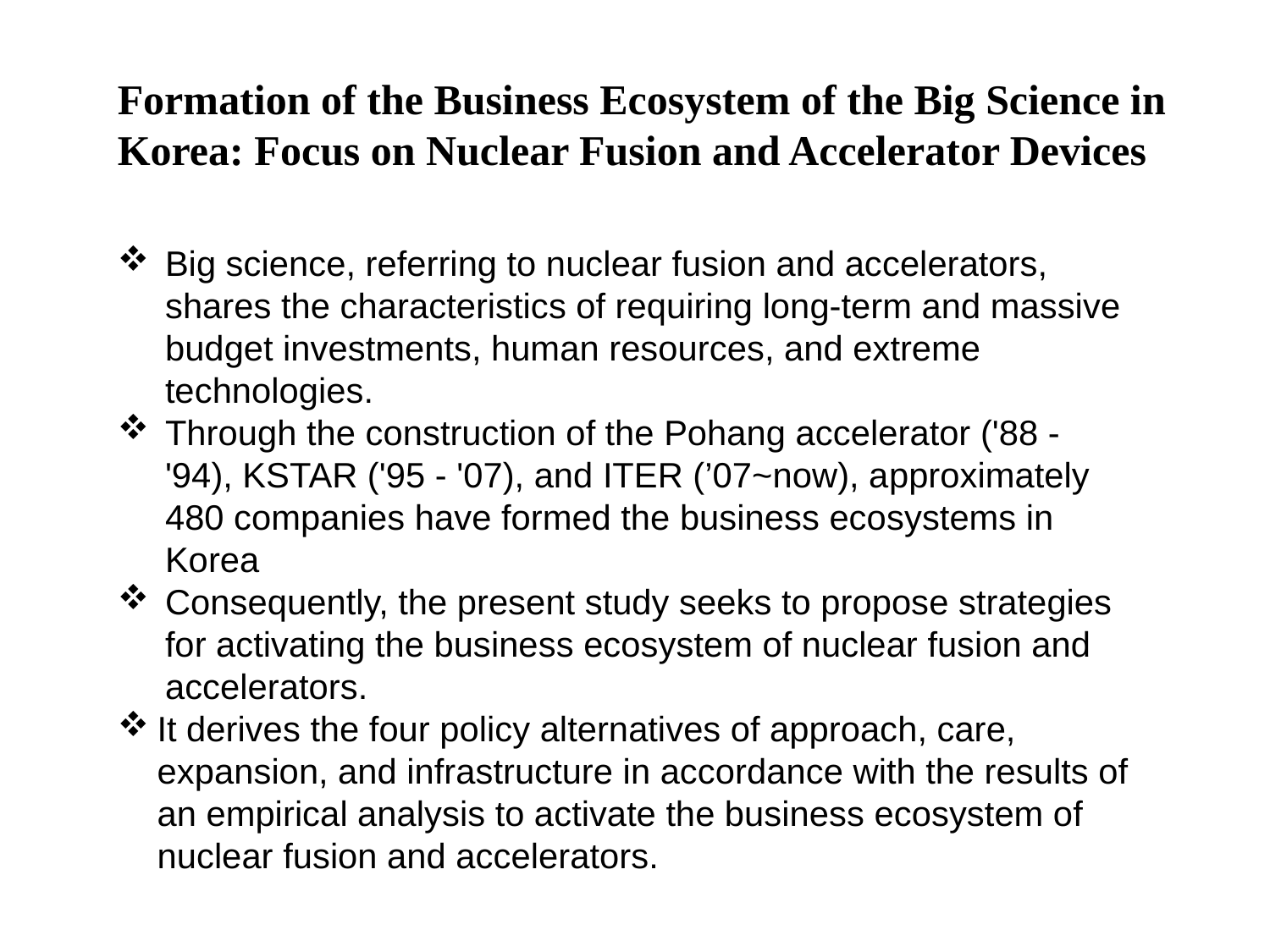

Formation of the Business Ecosystem of the Big Science in Korea: Focus on Nuclear Fusion and Accelerator Devices
Big science, referring to nuclear fusion and accelerators, shares the characteristics of requiring long-term and massive budget investments, human resources, and extreme technologies.
Through the construction of the Pohang accelerator ('88 - '94), KSTAR ('95 - '07), and ITER (’07~now), approximately 480 companies have formed the business ecosystems in Korea
Consequently, the present study seeks to propose strategies for activating the business ecosystem of nuclear fusion and accelerators.
It derives the four policy alternatives of approach, care, expansion, and infrastructure in accordance with the results of an empirical analysis to activate the business ecosystem of nuclear fusion and accelerators.